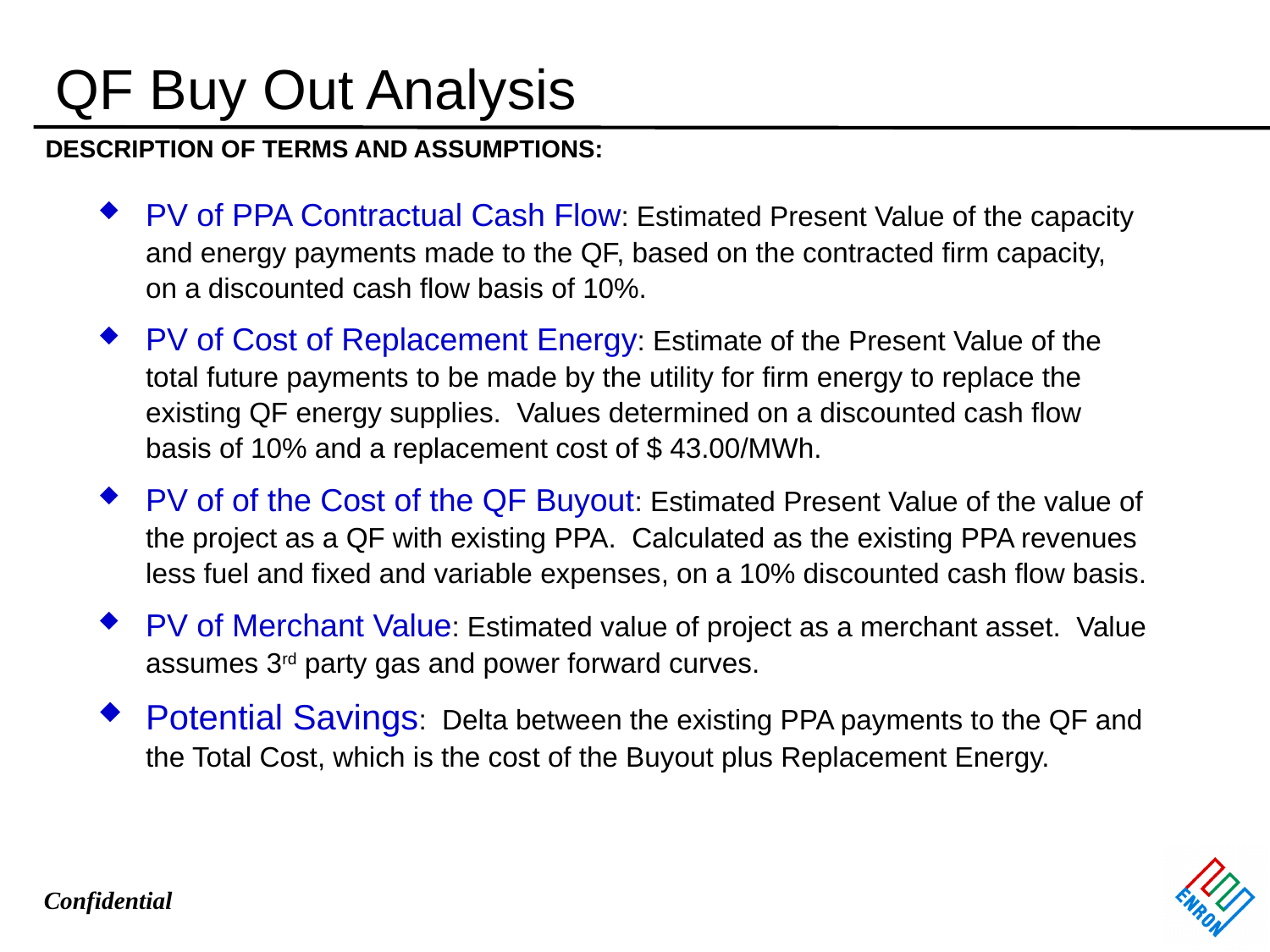

# QF Buy Out Analysis
DESCRIPTION OF TERMS AND ASSUMPTIONS:
PV of PPA Contractual Cash Flow: Estimated Present Value of the capacity and energy payments made to the QF, based on the contracted firm capacity,  on a discounted cash flow basis of 10%.
PV of Cost of Replacement Energy: Estimate of the Present Value of the total future payments to be made by the utility for firm energy to replace the existing QF energy supplies.  Values determined on a discounted cash flow basis of 10% and a replacement cost of $ 43.00/MWh.
PV of of the Cost of the QF Buyout: Estimated Present Value of the value of the project as a QF with existing PPA.  Calculated as the existing PPA revenues less fuel and fixed and variable expenses, on a 10% discounted cash flow basis.
PV of Merchant Value: Estimated value of project as a merchant asset.  Value assumes 3rd party gas and power forward curves.
Potential Savings:  Delta between the existing PPA payments to the QF and the Total Cost, which is the cost of the Buyout plus Replacement Energy.